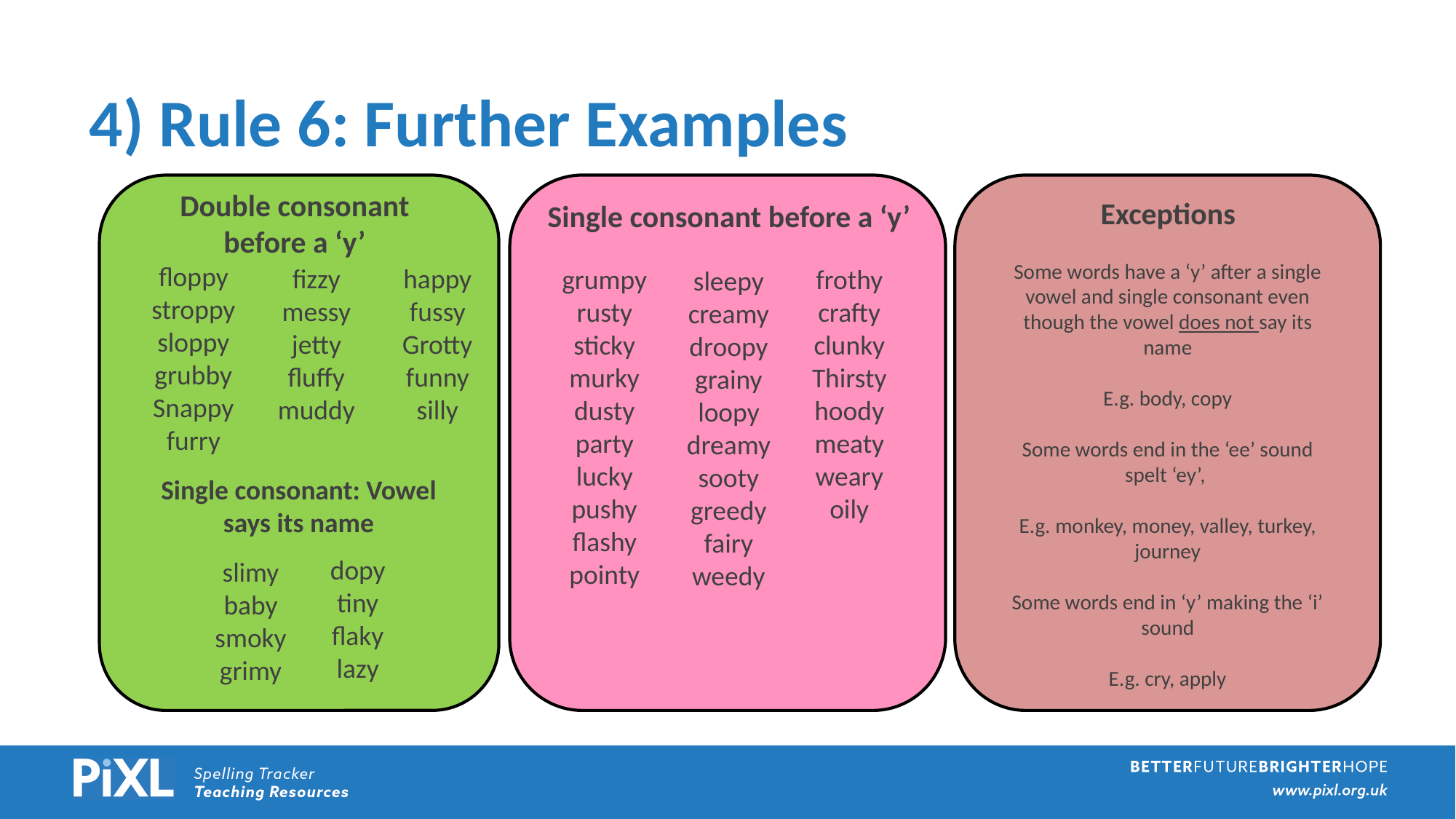

4) Rule 6: Further Examples

Double consonant before a ‘y’
Exceptions
Single consonant before a ‘y’
Some words have a ‘y’ after a single vowel and single consonant even though the vowel does not say its name

E.g. body, copy

Some words end in the ‘ee’ sound spelt ‘ey’,

E.g. monkey, money, valley, turkey, journey

Some words end in ‘y’ making the ‘i’ sound

E.g. cry, apply
floppy
stroppy
sloppy
grubby
Snappy
furry

fizzy
messy
jetty
fluffy
muddy

happy
fussy
Grotty
funny
silly

grumpy
rusty
sticky
murky
dusty
party
lucky
pushy
flashy
pointy

frothy
crafty
clunky
Thirsty
hoody
meaty
weary
oily

sleepy
creamy
droopy
grainy
loopy
dreamy
sooty
greedy
fairy
weedy

Single consonant: Vowel says its name
dopy
tiny
flaky
lazy
slimy
baby
smoky
grimy